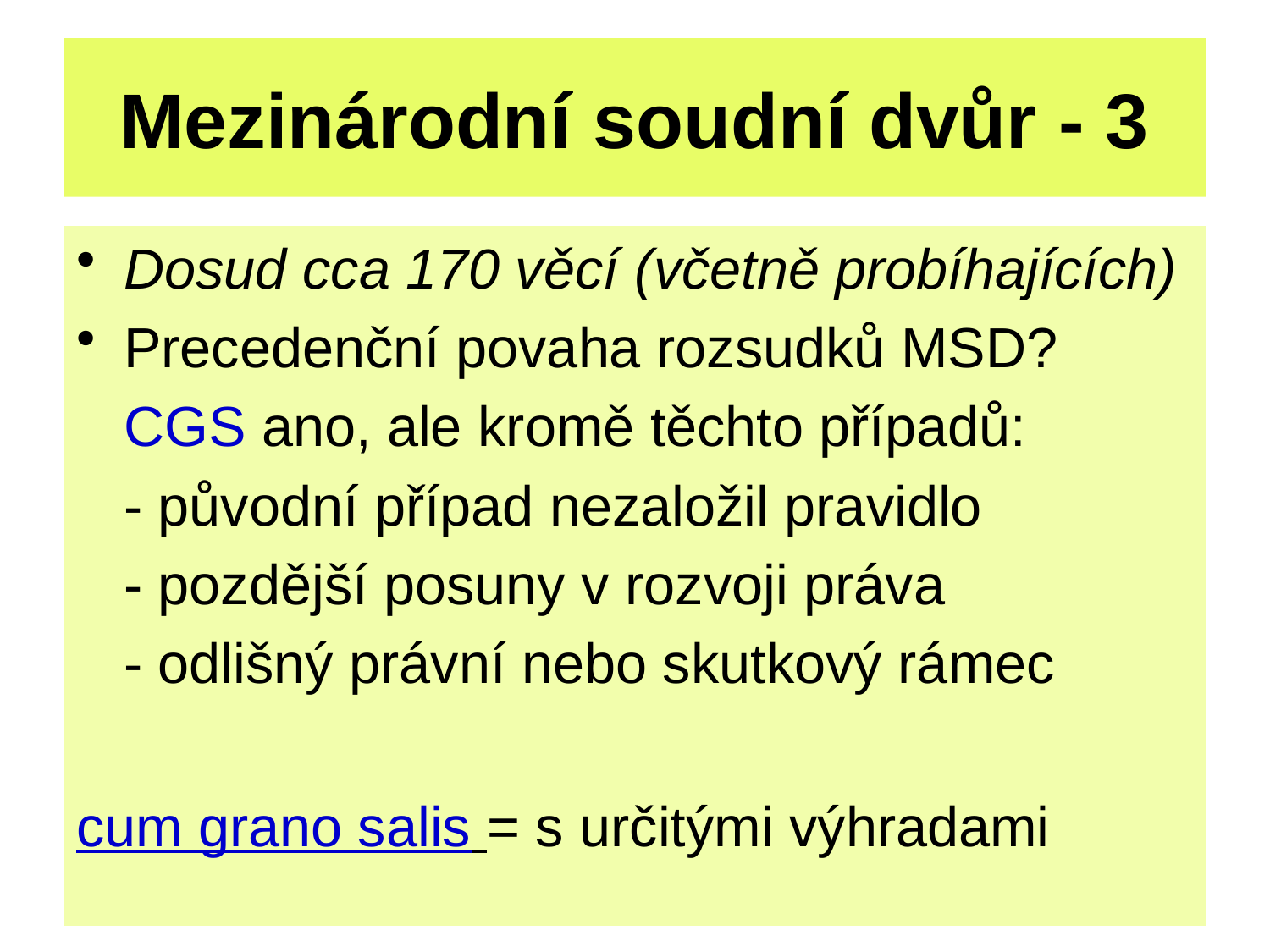

# Mezinárodní soudní dvůr - 3
Dosud cca 170 věcí (včetně probíhajících)
Precedenční povaha rozsudků MSD?
	CGS ano, ale kromě těchto případů:
	- původní případ nezaložil pravidlo
	- pozdější posuny v rozvoji práva
	- odlišný právní nebo skutkový rámec

cum grano salis = s určitými výhradami